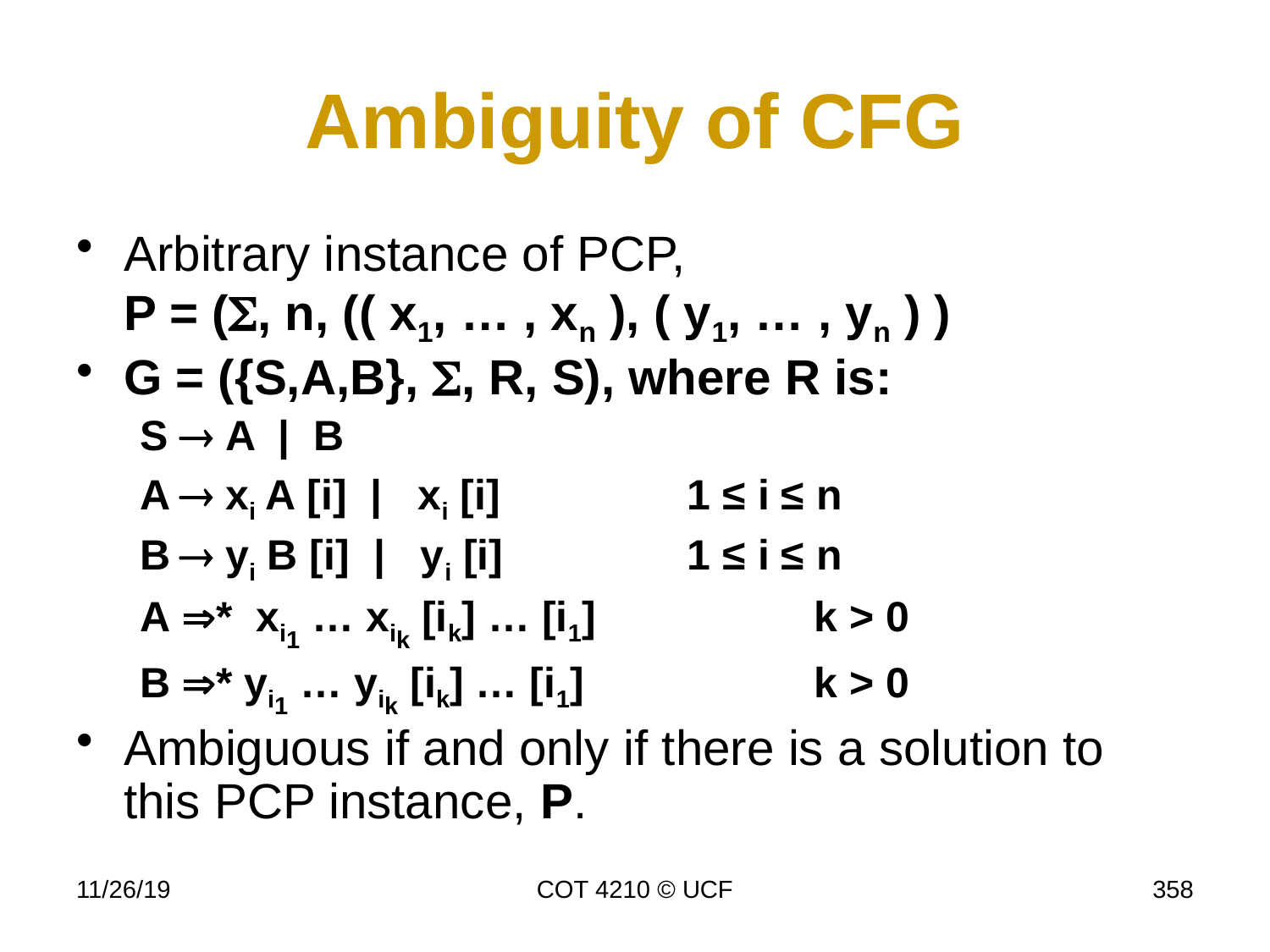

# Ambiguity of CFG
Arbitrary instance of PCP,
P = (Σ, n, (( x1, … , xn ), ( y1, … , yn ) )
G = ({S,A,B}, Σ, R, S), where R is:
S	→ A  |  B
A	→ xi A [i]  |   xi [i]		1 ≤ i ≤ n
B	→ yi B [i]  |   yi [i]		1 ≤ i ≤ n
A ⇒*  xi1 … xik [ik] … [i1]		k > 0
B ⇒* yi1 … yik [ik] … [i1]		k > 0
Ambiguous if and only if there is a solution to this PCP instance, P.
11/26/19
COT 4210 © UCF
358